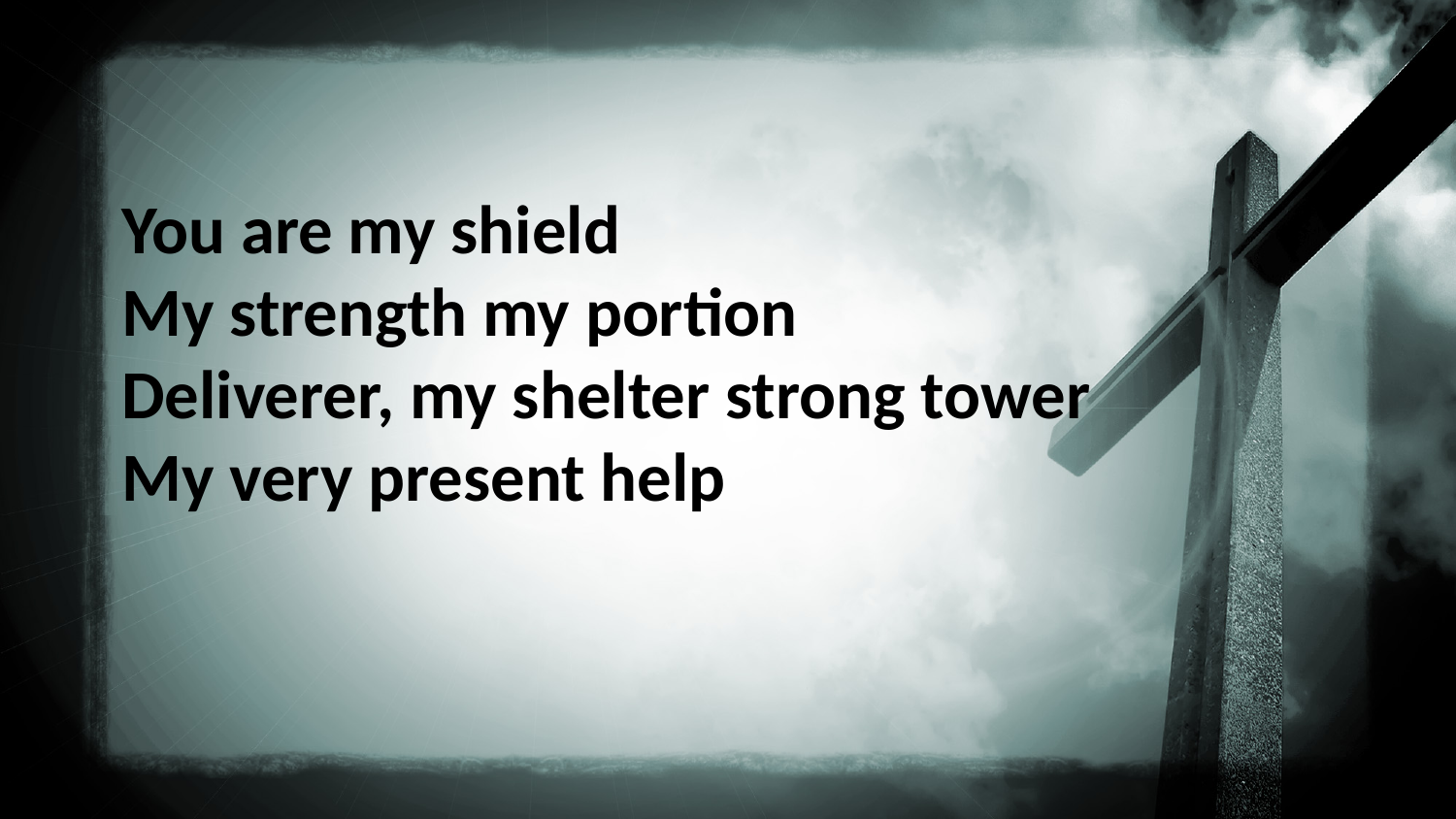

You are my shield
My strength my portion
Deliverer, my shelter strong tower
My very present help